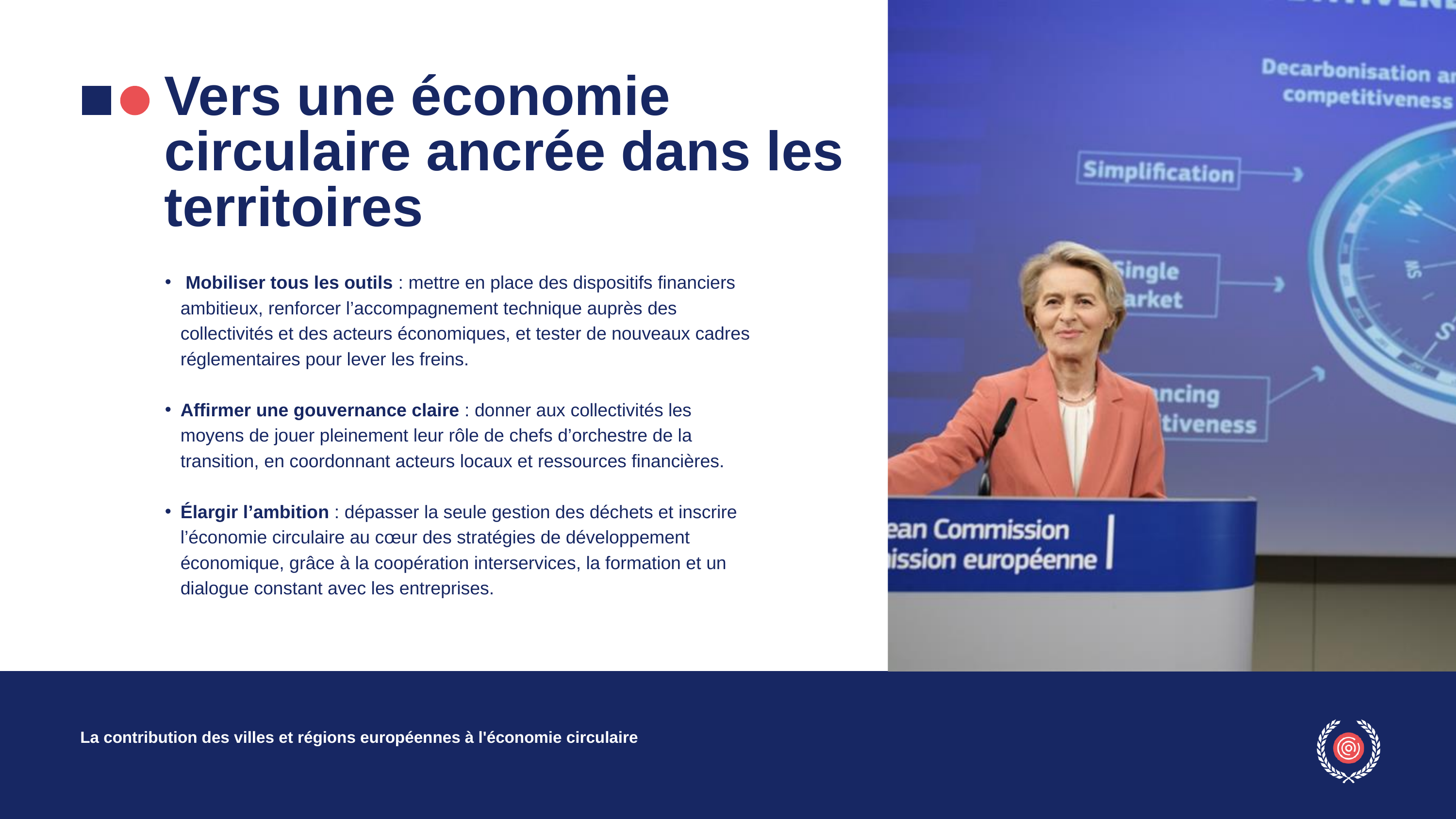

Vers une économie circulaire ancrée dans les territoires

 Mobiliser tous les outils : mettre en place des dispositifs financiers ambitieux, renforcer l’accompagnement technique auprès des collectivités et des acteurs économiques, et tester de nouveaux cadres réglementaires pour lever les freins.

Affirmer une gouvernance claire : donner aux collectivités les moyens de jouer pleinement leur rôle de chefs d’orchestre de la transition, en coordonnant acteurs locaux et ressources financières.

Élargir l’ambition : dépasser la seule gestion des déchets et inscrire l’économie circulaire au cœur des stratégies de développement économique, grâce à la coopération interservices, la formation et un dialogue constant avec les entreprises.

La contribution des villes et régions européennes à l'économie circulaire